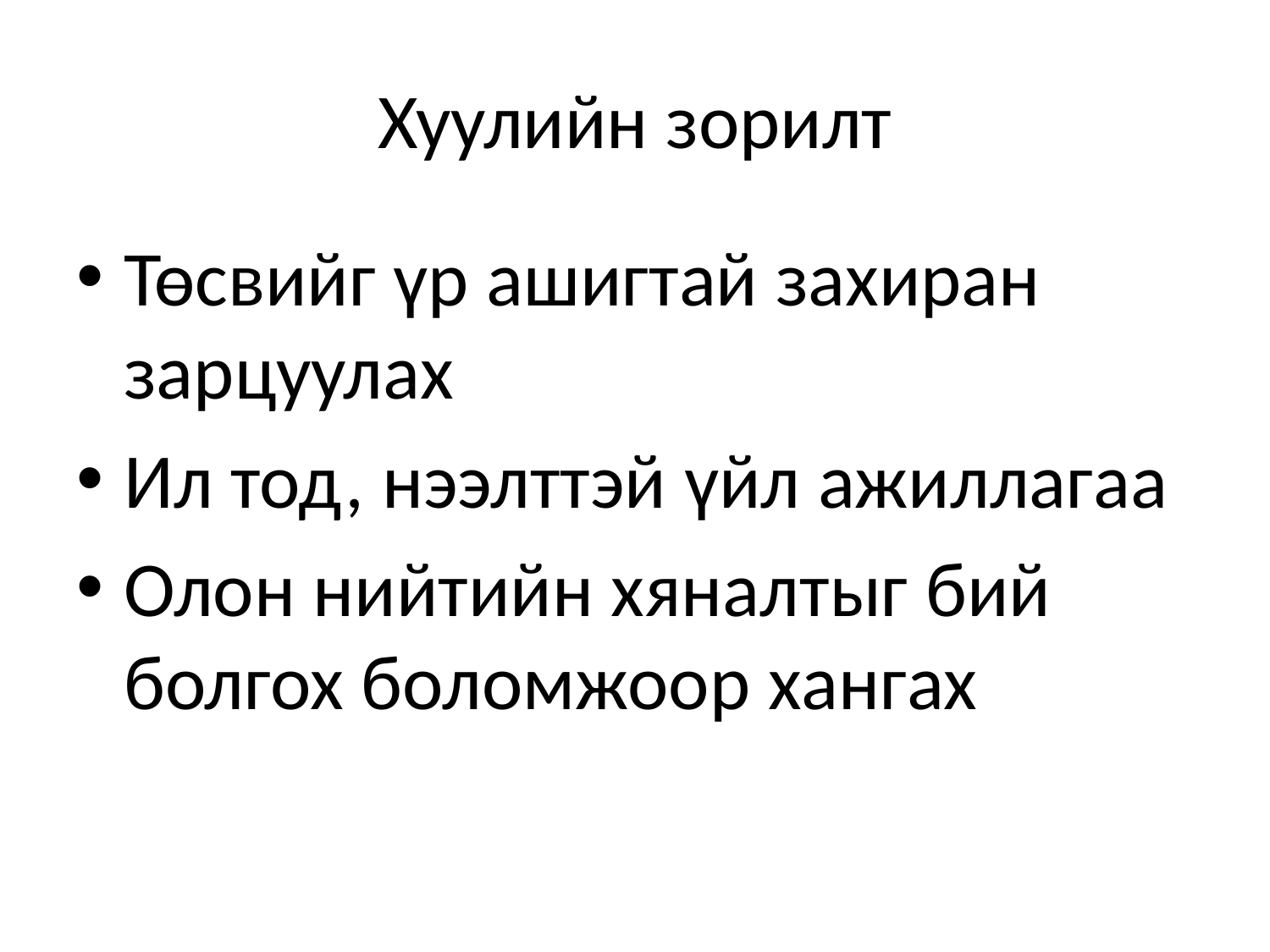

# Хуулийн зорилт
Төсвийг үр ашигтай захиран зарцуулах
Ил тод, нээлттэй үйл ажиллагаа
Олон нийтийн хяналтыг бий болгох боломжоор хангах